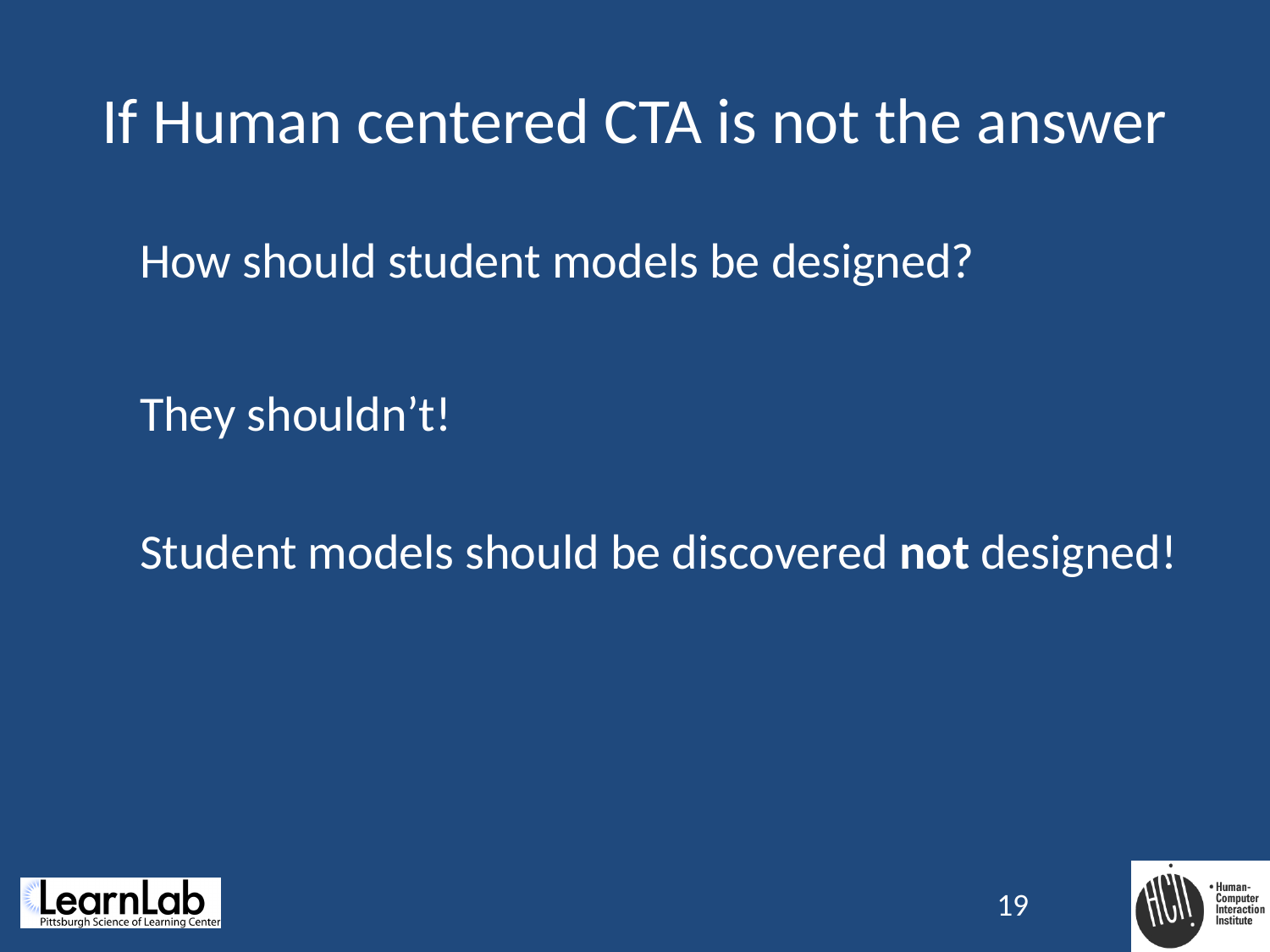

# If Human centered CTA is not the answer
How should student models be designed?

They shouldn’t!

Student models should be discovered not designed!
19